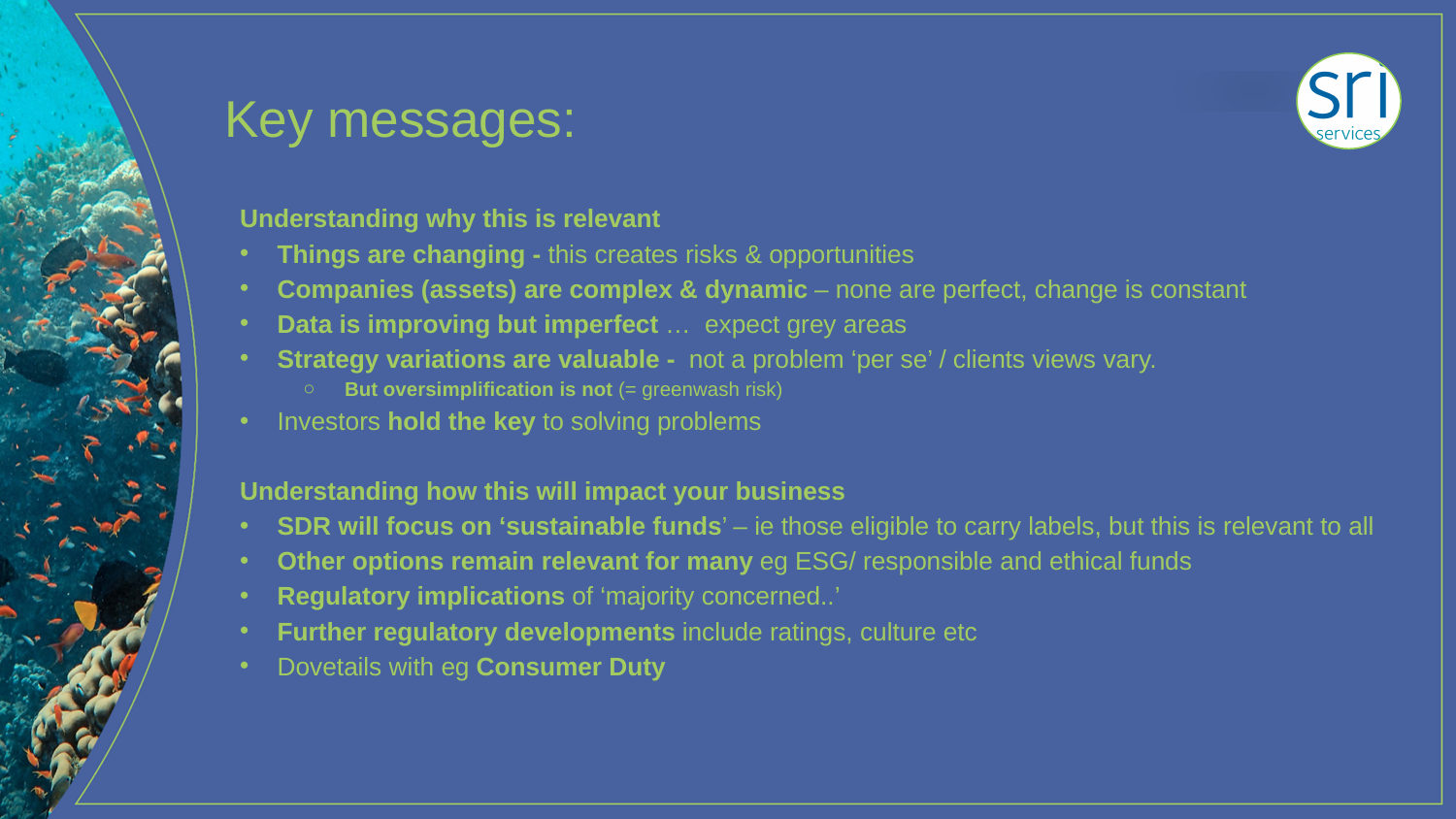

# Key messages:
Understanding why this is relevant
Things are changing - this creates risks & opportunities
Companies (assets) are complex & dynamic – none are perfect, change is constant
Data is improving but imperfect …  expect grey areas
Strategy variations are valuable -  not a problem ‘per se’ / clients views vary.
But oversimplification is not (= greenwash risk)
Investors hold the key to solving problems

Understanding how this will impact your business
SDR will focus on ‘sustainable funds’ – ie those eligible to carry labels, but this is relevant to all
Other options remain relevant for many eg ESG/ responsible and ethical funds
Regulatory implications of ‘majority concerned..’
Further regulatory developments include ratings, culture etc
Dovetails with eg Consumer Duty